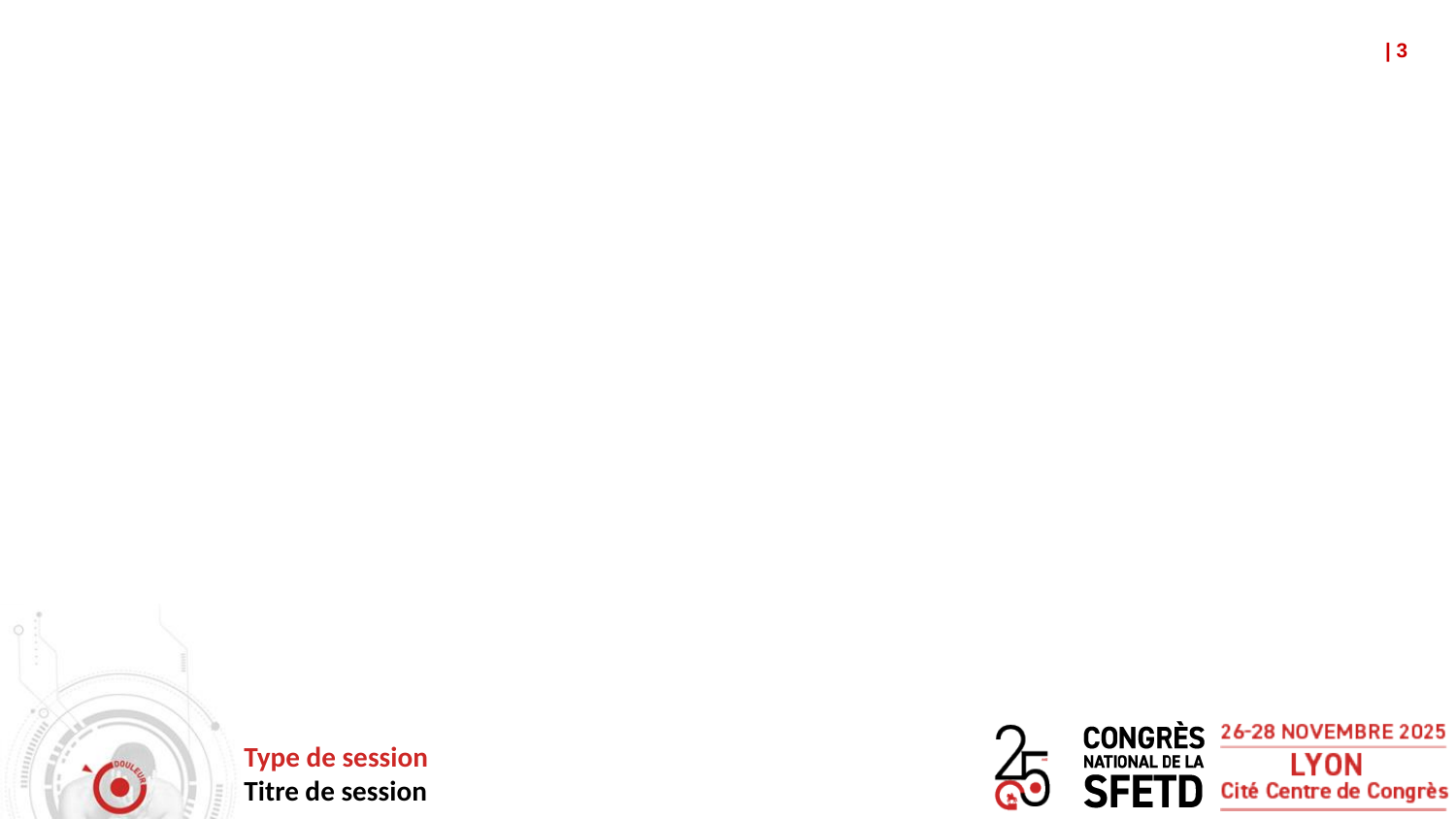

| 3
#

Type de session
Titre de session